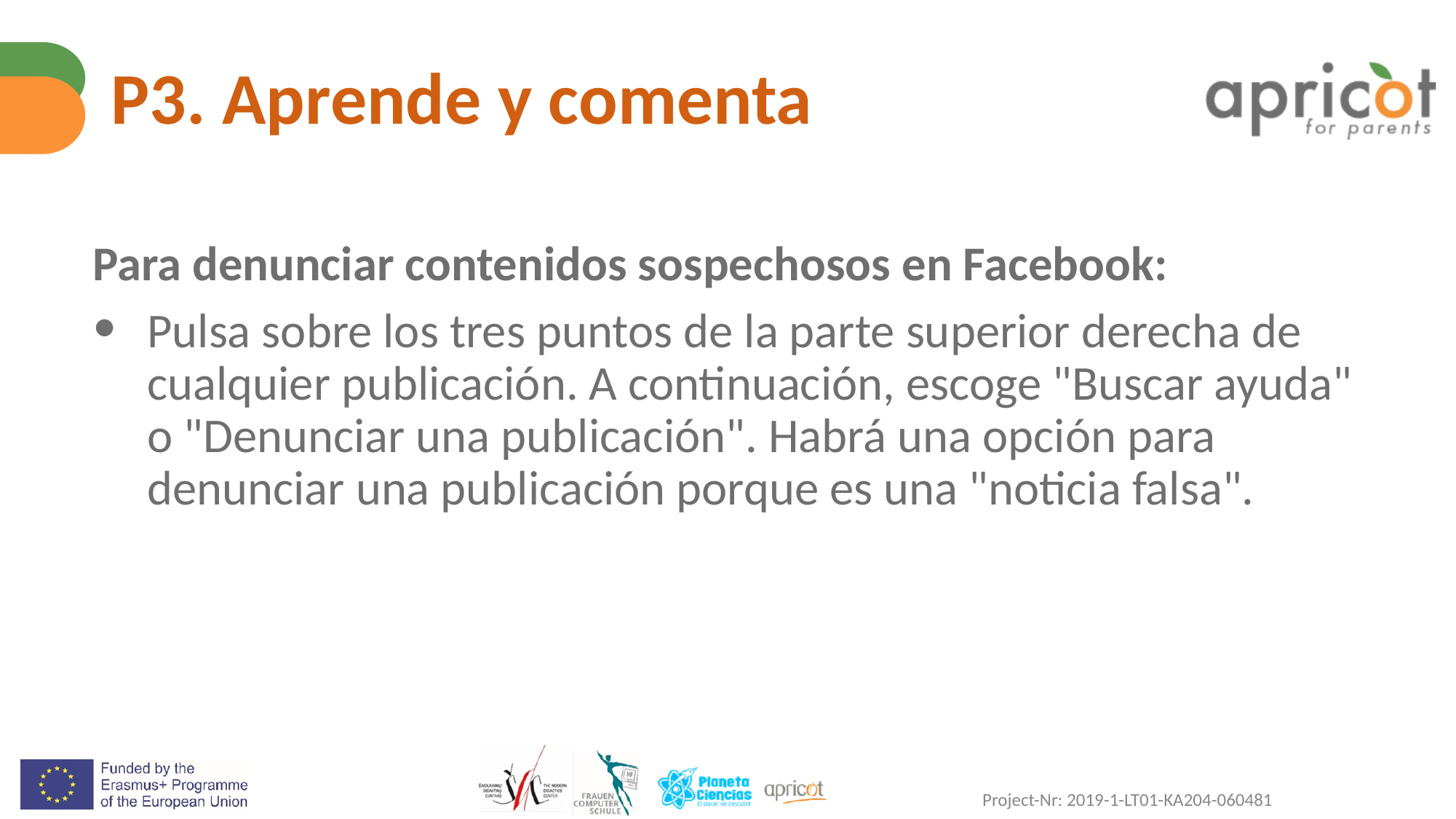

# P3. Aprende y comenta

Para denunciar contenidos sospechosos en Facebook:
Pulsa sobre los tres puntos de la parte superior derecha de cualquier publicación. A continuación, escoge "Buscar ayuda" o "Denunciar una publicación". Habrá una opción para denunciar una publicación porque es una "noticia falsa".